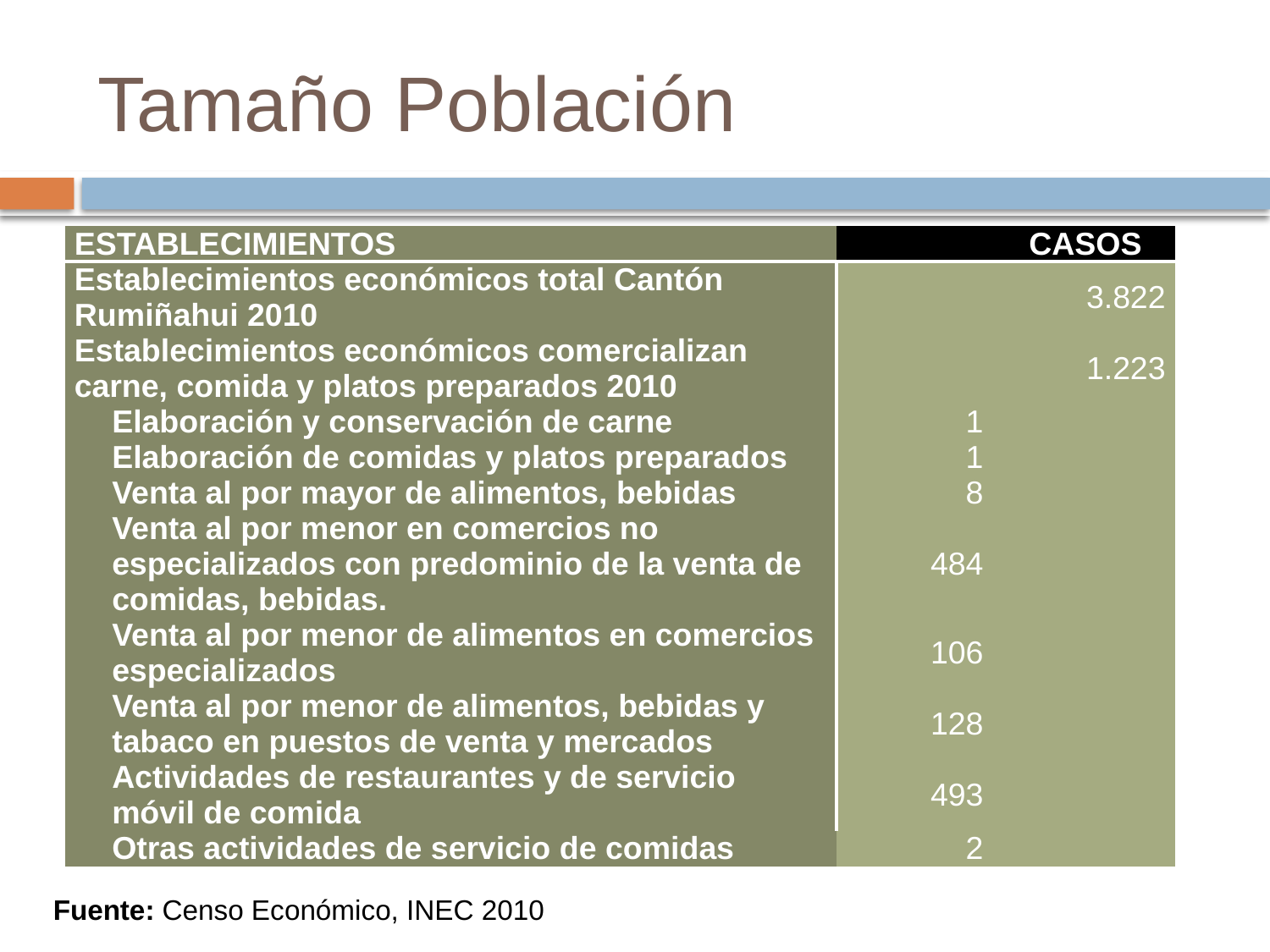

# Tamaño Población
| ESTABLECIMIENTOS |  | CASOS |
| --- | --- | --- |
| Establecimientos económicos total Cantón Rumiñahui 2010 |  | 3.822 |
| Establecimientos económicos comercializan carne, comida y platos preparados 2010 |  | 1.223 |
| Elaboración y conservación de carne | 1 |  |
| Elaboración de comidas y platos preparados | 1 |  |
| Venta al por mayor de alimentos, bebidas | 8 |  |
| Venta al por menor en comercios no especializados con predominio de la venta de comidas, bebidas. | 484 |  |
| Venta al por menor de alimentos en comercios especializados | 106 |  |
| Venta al por menor de alimentos, bebidas y tabaco en puestos de venta y mercados | 128 |  |
| Actividades de restaurantes y de servicio móvil de comida | 493 |  |
| Otras actividades de servicio de comidas | 2 |  |
Fuente: Censo Económico, INEC 2010